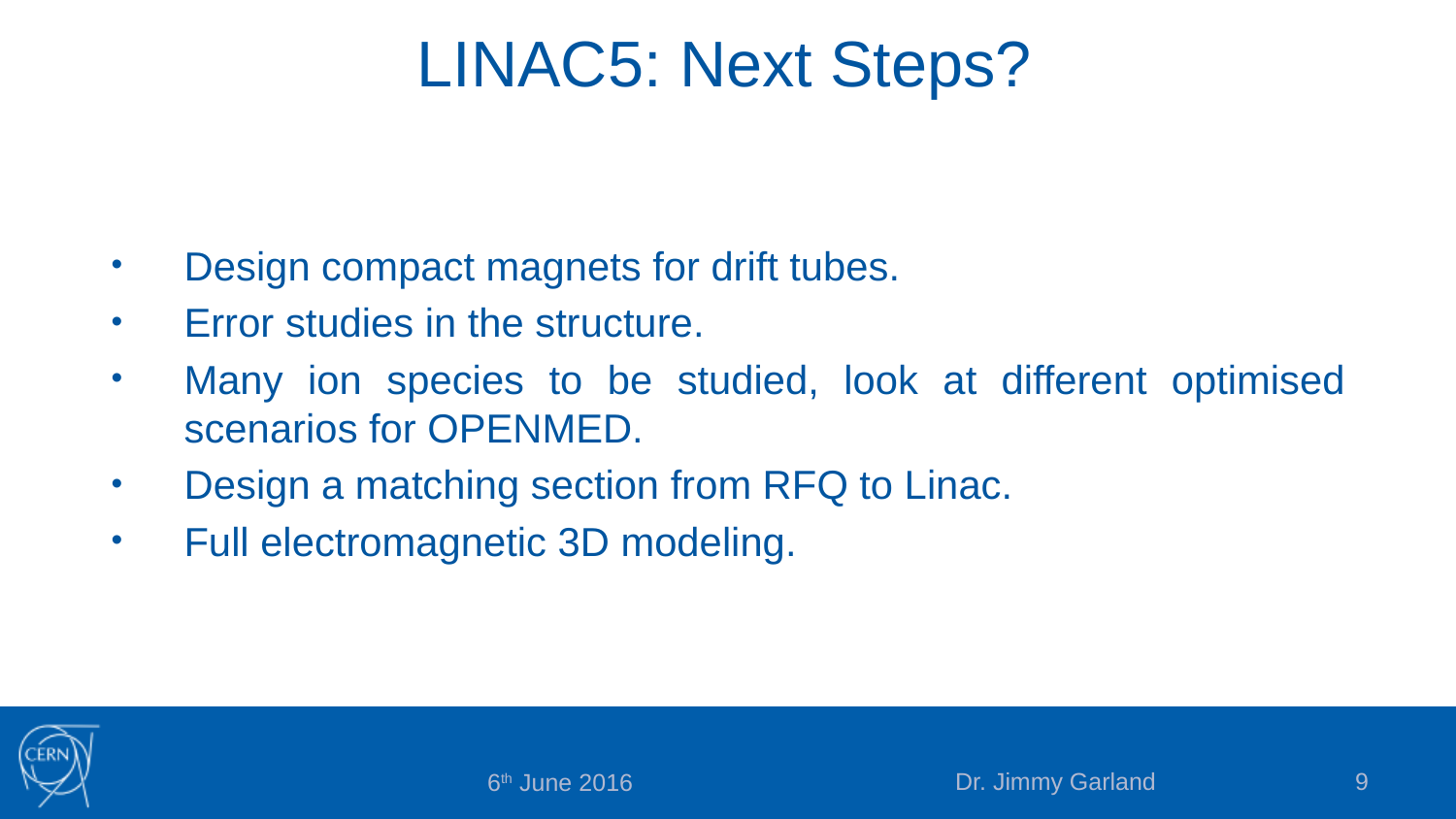

LINAC5: Next Steps?
Design compact magnets for drift tubes.
Error studies in the structure.
Many ion species to be studied, look at different optimised scenarios for OPENMED.
Design a matching section from RFQ to Linac.
Full electromagnetic 3D modeling.
Dr. Jimmy Garland
9
6th June 2016